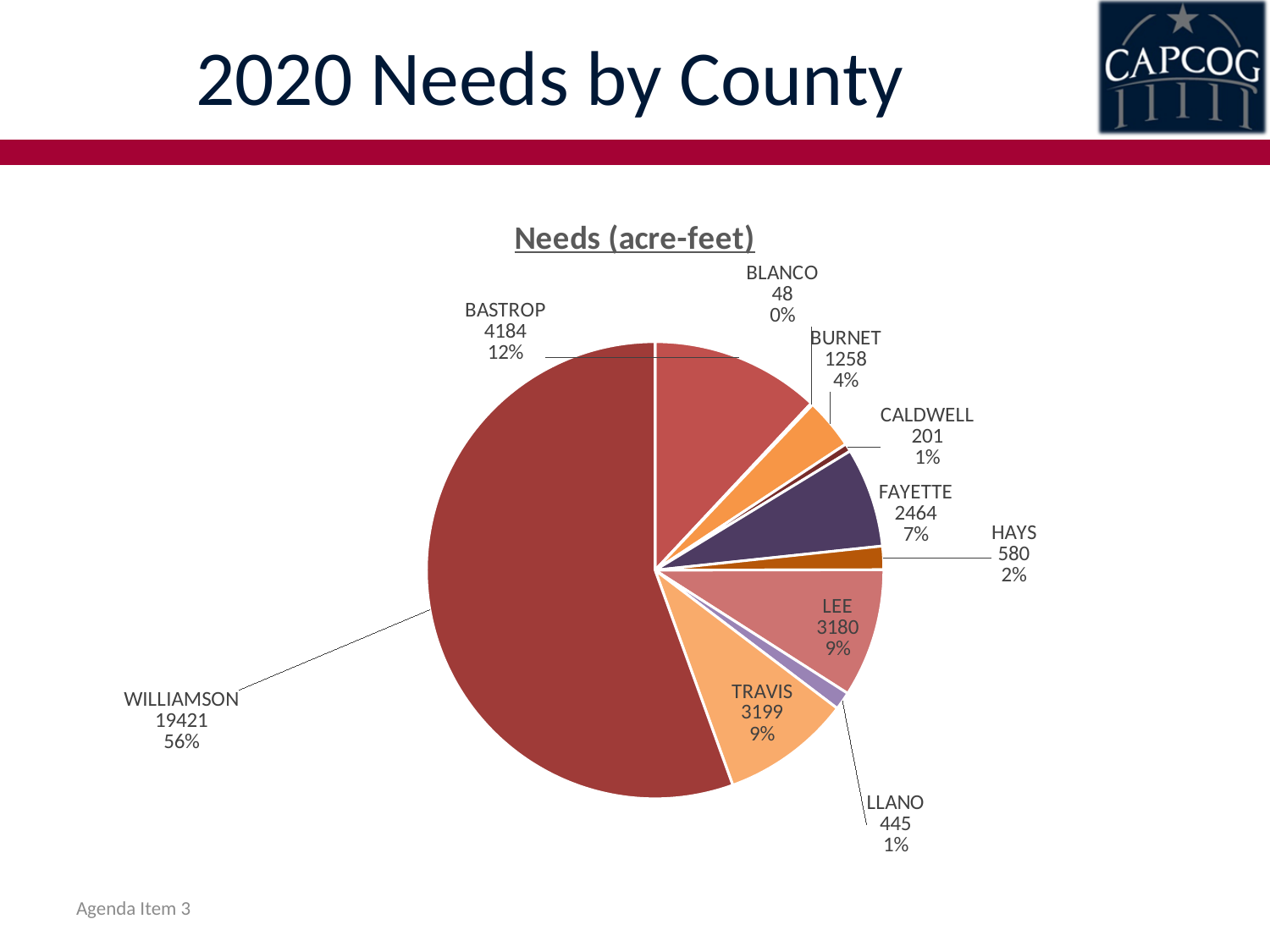

# 2020 Needs by County

### Chart: Needs (acre-feet)

| Category | Demand (acre-feet) |
|---|---|
| BASTROP | 4184.0 |
| BLANCO | 48.0 |
| BURNET | 1258.0 |
| CALDWELL | 201.0 |
| FAYETTE | 2464.0 |
| HAYS | 580.0 |
| LEE | 3180.0 |
| LLANO | 445.0 |
| TRAVIS | 3199.0 |
| WILLIAMSON | 19421.0 |
Agenda Item 3